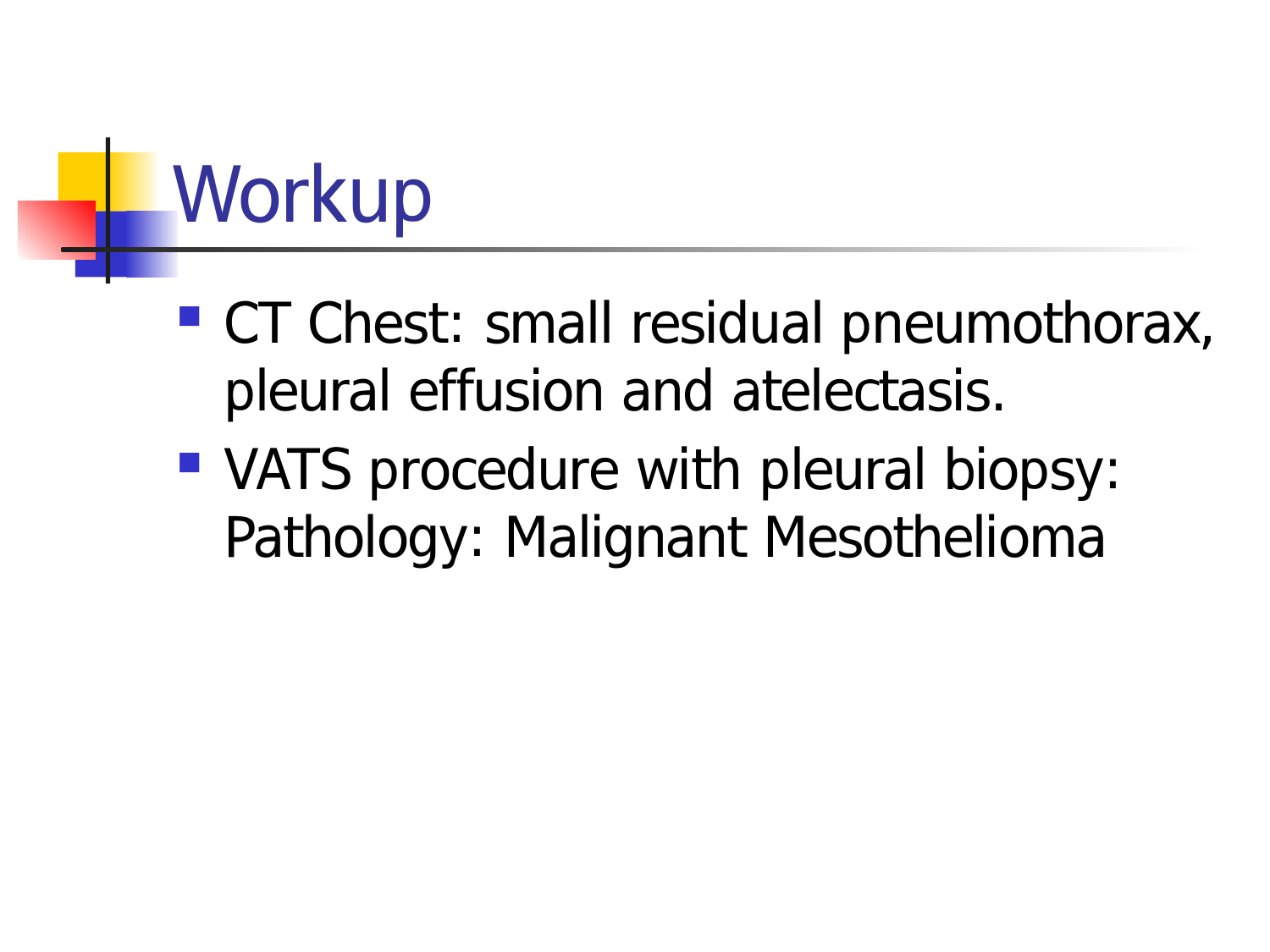

# Workup
CT Chest: small residual pneumothorax, pleural effusion and atelectasis.
VATS procedure with pleural biopsy: Pathology: Malignant Mesothelioma